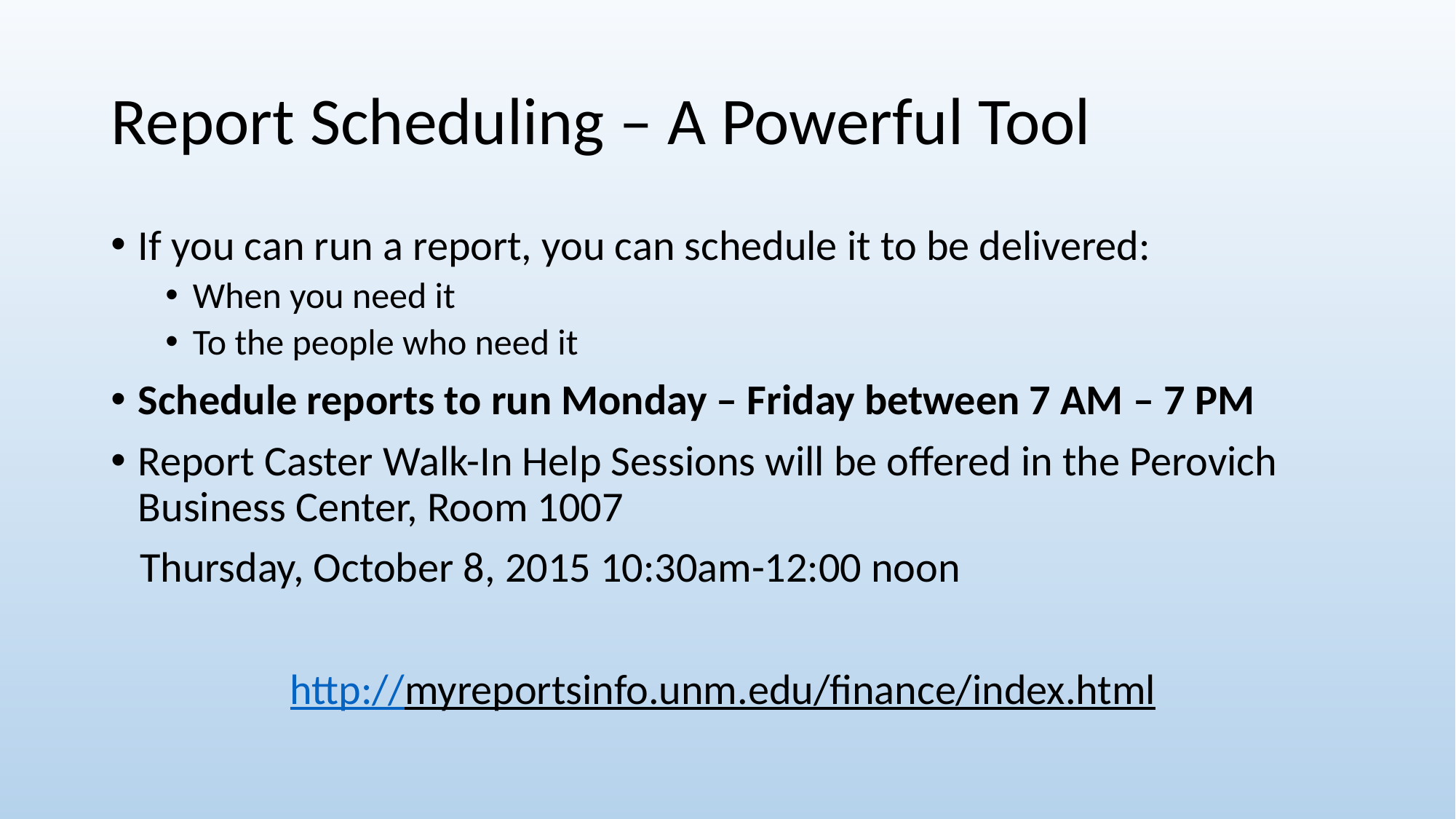

# Report Scheduling – A Powerful Tool
If you can run a report, you can schedule it to be delivered:
When you need it
To the people who need it
Schedule reports to run Monday – Friday between 7 AM – 7 PM
Report Caster Walk-In Help Sessions will be offered in the Perovich Business Center, Room 1007
   Thursday, October 8, 2015 10:30am-12:00 noon

http://myreportsinfo.unm.edu/finance/index.html